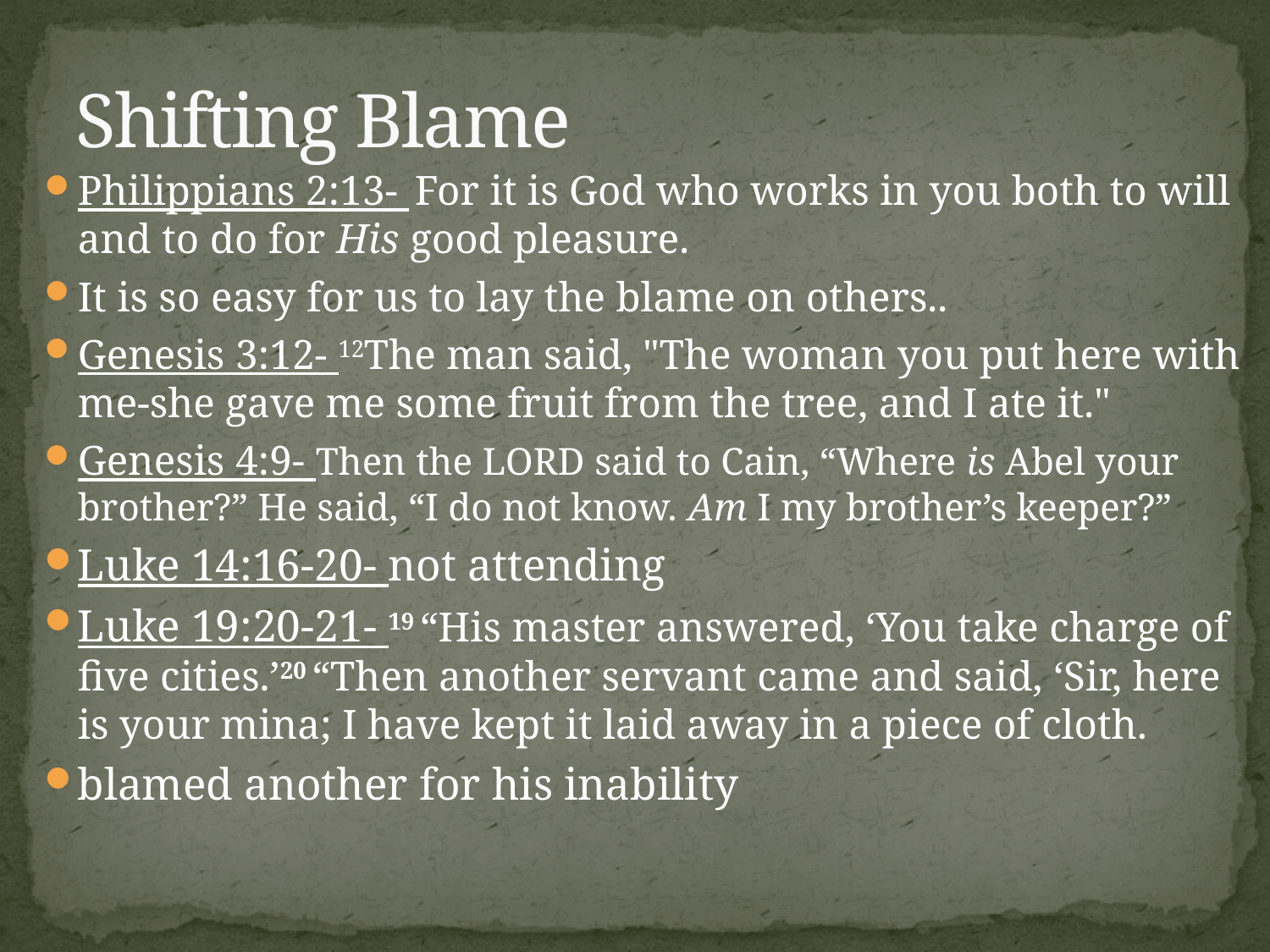

# Shifting Blame
Philippians 2:13-  For it is God who works in you both to will and to do for His good pleasure.
It is so easy for us to lay the blame on others..
Genesis 3:12- 12The man said, "The woman you put here with me-she gave me some fruit from the tree, and I ate it."
Genesis 4:9- Then the Lord said to Cain, “Where is Abel your brother?” He said, “I do not know. Am I my brother’s keeper?”
Luke 14:16-20- not attending
Luke 19:20-21- 19 “His master answered, ‘You take charge of five cities.’20 “Then another servant came and said, ‘Sir, here is your mina; I have kept it laid away in a piece of cloth.
blamed another for his inability